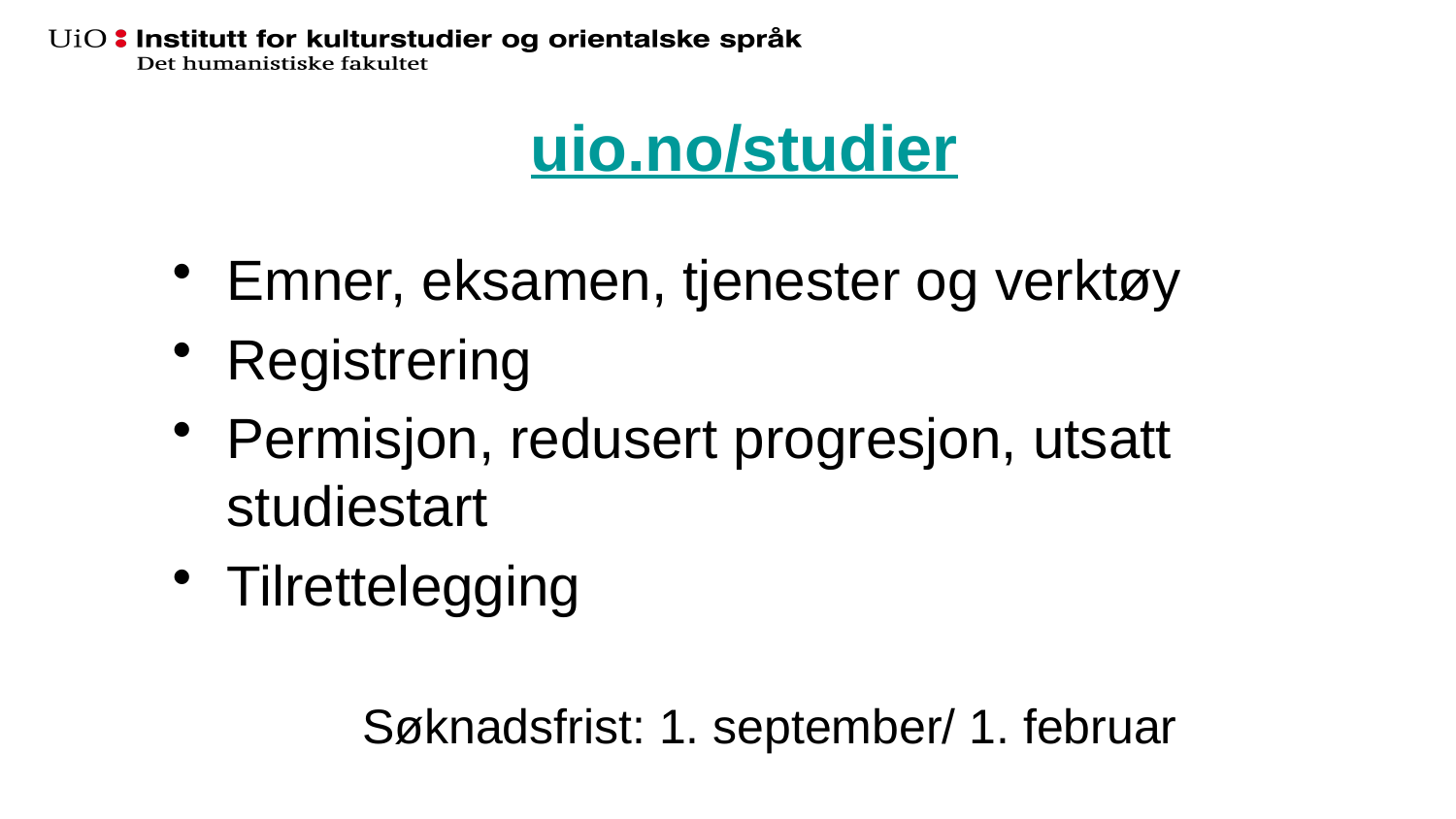

# uio.no/studier
Emner, eksamen, tjenester og verktøy
Registrering
Permisjon, redusert progresjon, utsatt studiestart
Tilrettelegging

Søknadsfrist: 1. september/ 1. februar